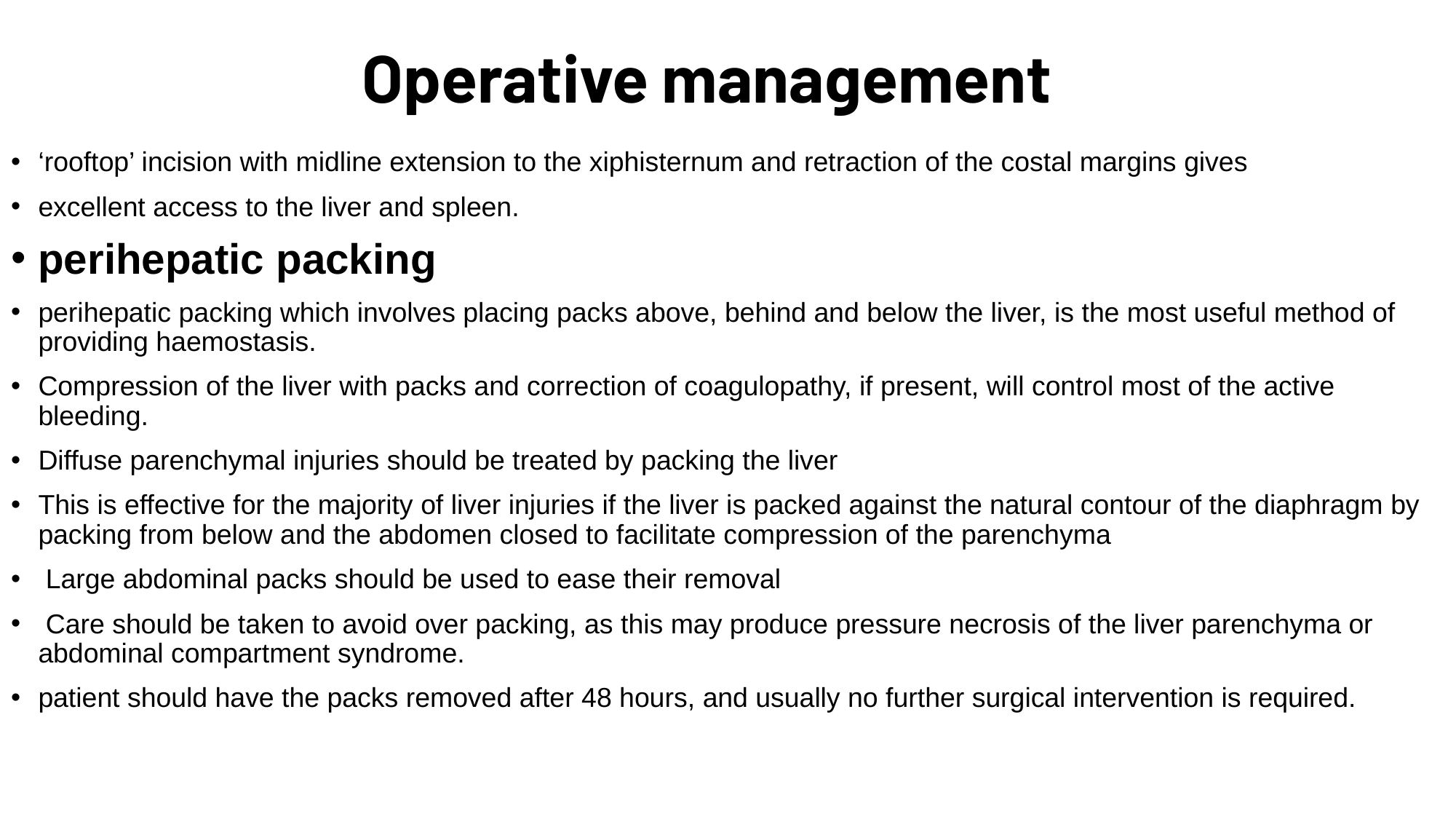

# Operative management
‘rooftop’ incision with midline extension to the xiphisternum and retraction of the costal margins gives
excellent access to the liver and spleen.
perihepatic packing
perihepatic packing which involves placing packs above, behind and below the liver, is the most useful method of providing haemostasis.
Compression of the liver with packs and correction of coagulopathy, if present, will control most of the active bleeding.
Diffuse parenchymal injuries should be treated by packing the liver
This is effective for the majority of liver injuries if the liver is packed against the natural contour of the diaphragm by packing from below and the abdomen closed to facilitate compression of the parenchyma
 Large abdominal packs should be used to ease their removal
 Care should be taken to avoid over packing, as this may produce pressure necrosis of the liver parenchyma or abdominal compartment syndrome.
patient should have the packs removed after 48 hours, and usually no further surgical intervention is required.